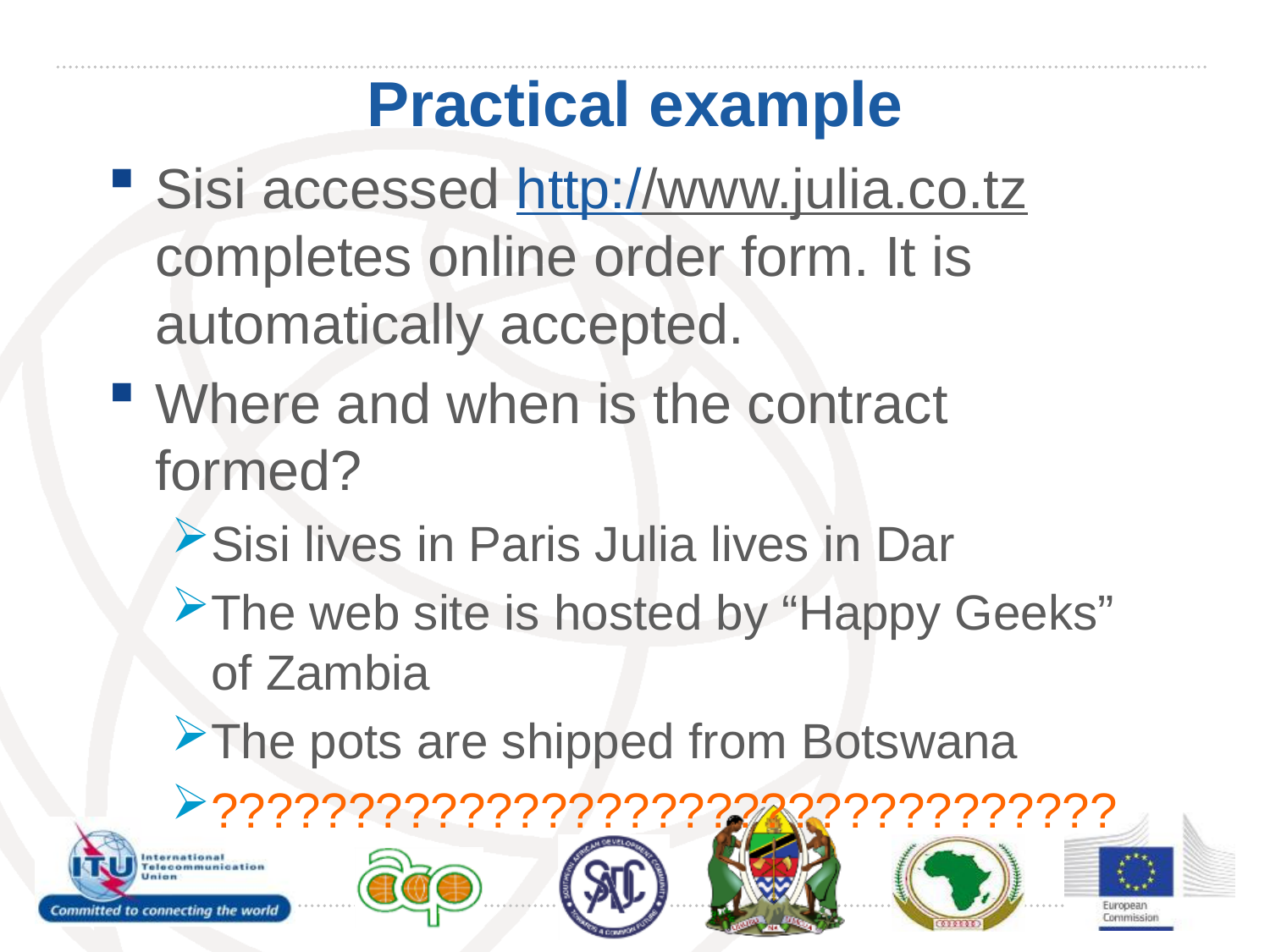

# Practical example
Sisi accessed http://www.julia.co.tz  completes online order form. It is automatically accepted.
Where and when is the contract formed?
Sisi lives in Paris Julia lives in Dar
The web site is hosted by “Happy Geeks” of Zambia
The pots are shipped from Botswana
?????????????????????????????????